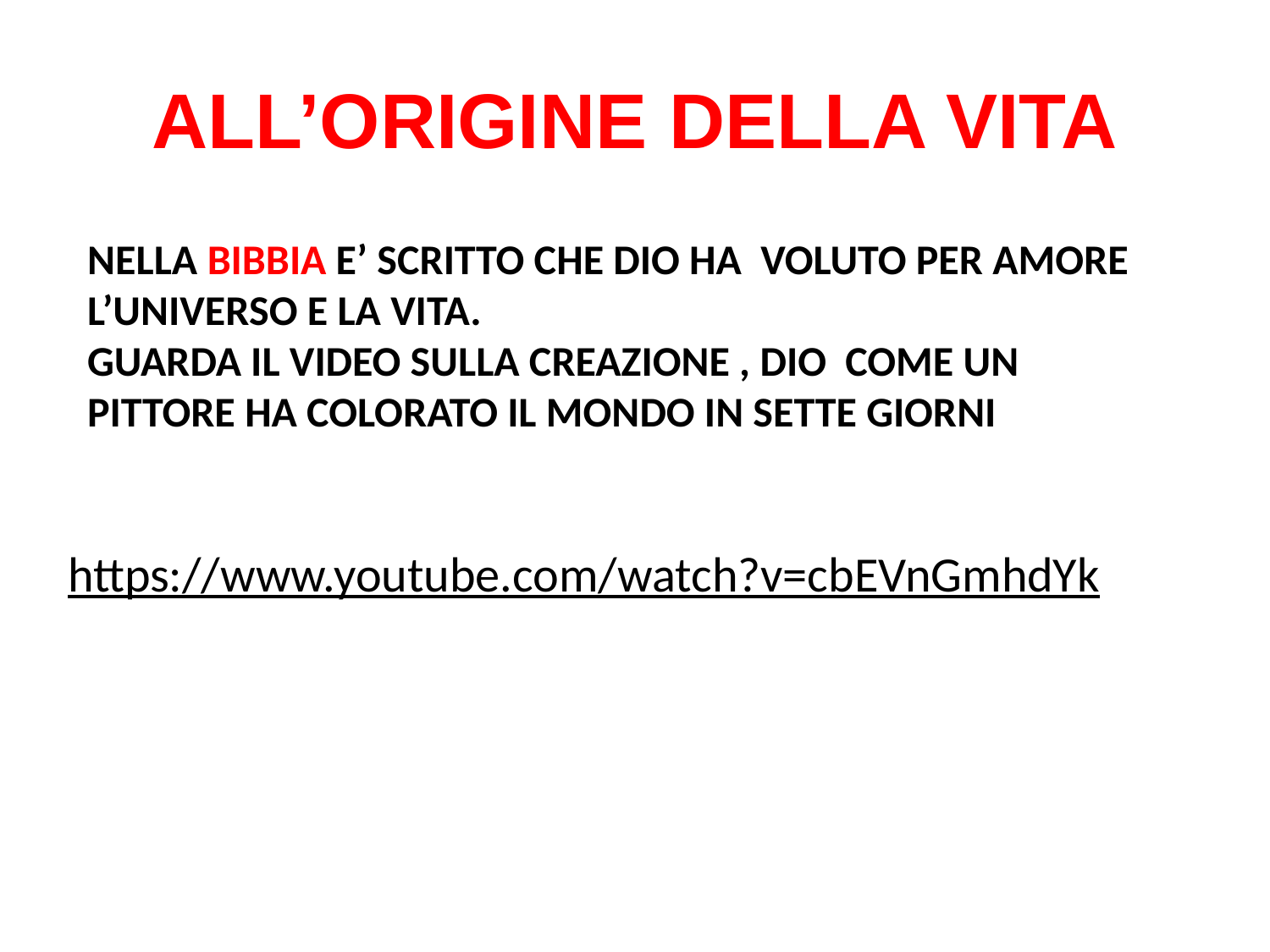

# ALL’ORIGINE DELLA VITA
NELLA BIBBIA E’ SCRITTO CHE DIO HA  VOLUTO PER AMORE L’UNIVERSO E LA VITA.
GUARDA IL VIDEO SULLA CREAZIONE , DIO  COME UN PITTORE HA COLORATO IL MONDO IN SETTE GIORNI

https://www.youtube.com/watch?v=cbEVnGmhdYk